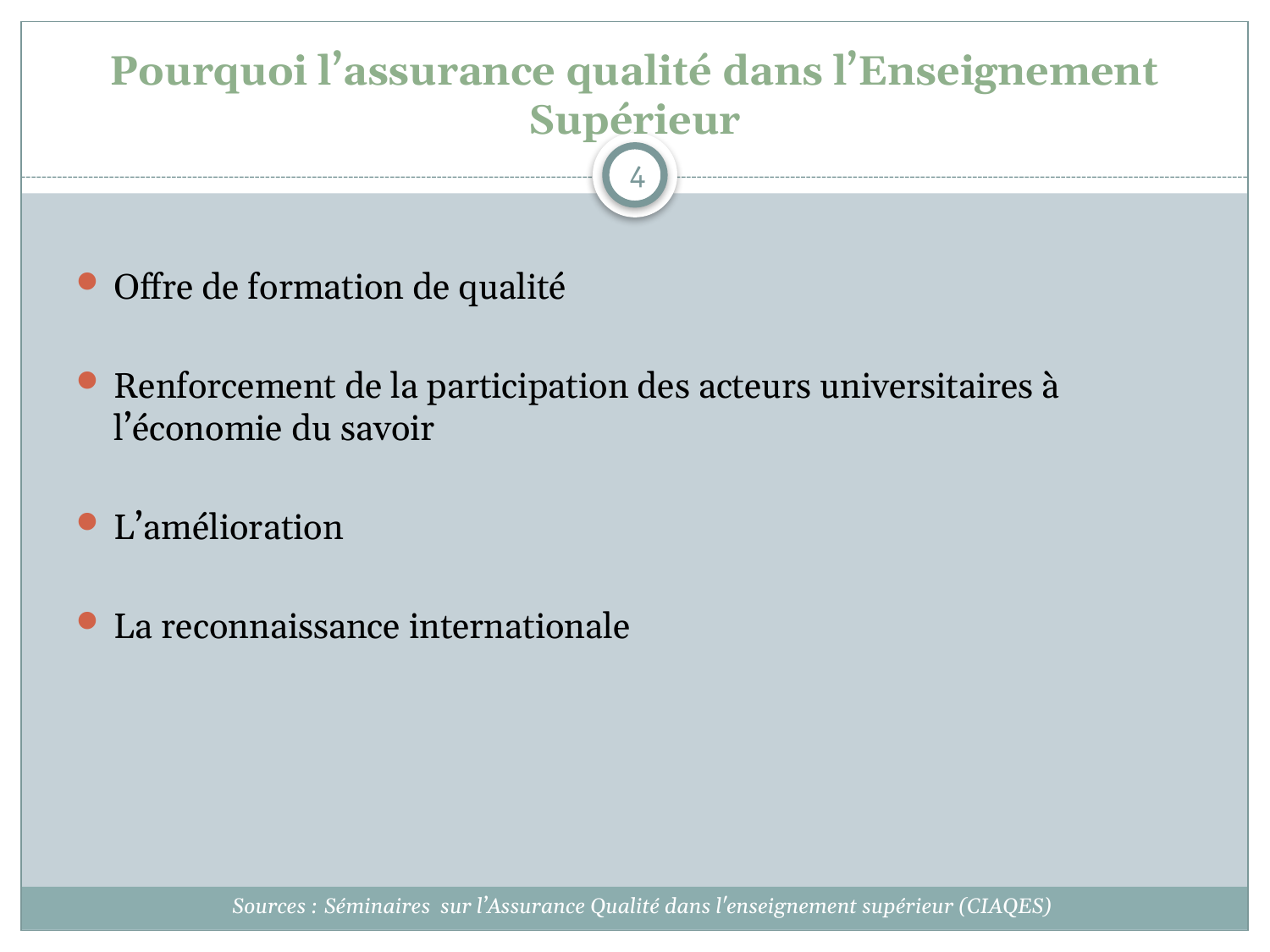

# Pourquoi l’assurance qualité dans l’Enseignement Supérieur
4
Offre de formation de qualité

Renforcement de la participation des acteurs universitaires à l’économie du savoir

L’amélioration

La reconnaissance internationale

Sources : Séminaires  sur l’Assurance Qualité dans l'enseignement supérieur (CIAQES)